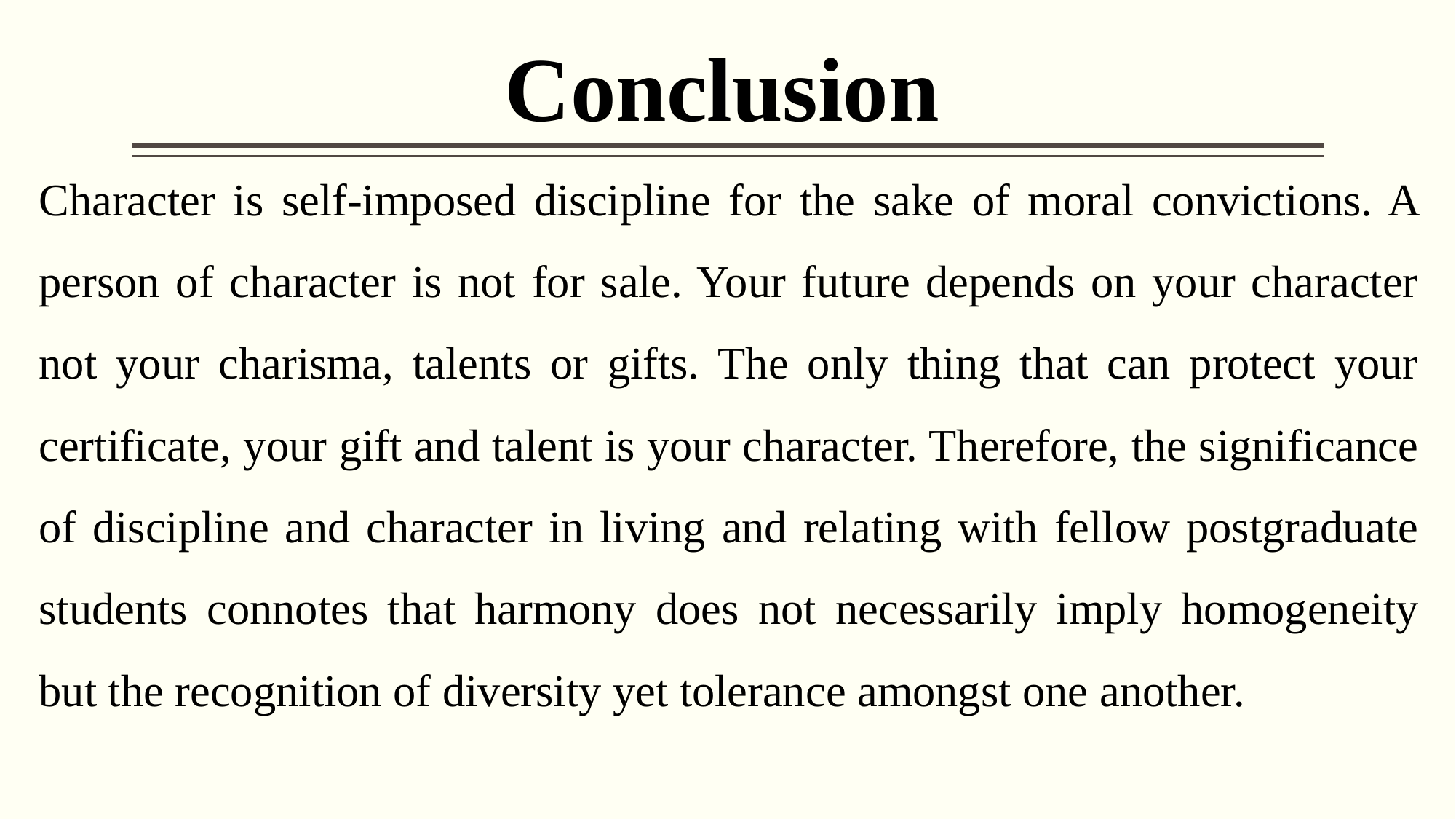

Conclusion
Character is self-imposed discipline for the sake of moral convictions. A person of character is not for sale. Your future depends on your character not your charisma, talents or gifts. The only thing that can protect your certificate, your gift and talent is your character. Therefore, the significance of discipline and character in living and relating with fellow postgraduate students connotes that harmony does not necessarily imply homogeneity but the recognition of diversity yet tolerance amongst one another.